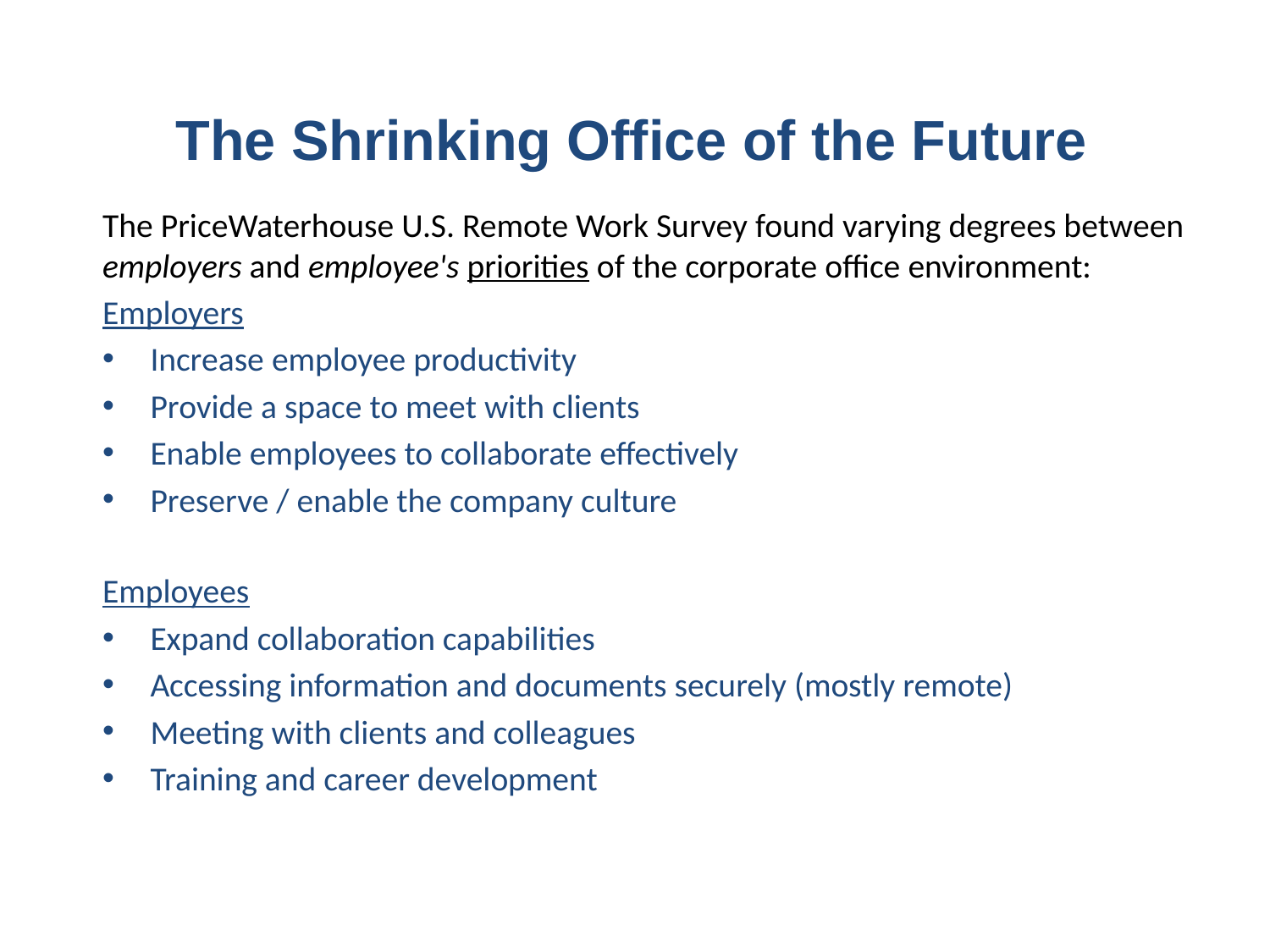

The Shrinking Office of the Future
The PriceWaterhouse U.S. Remote Work Survey found varying degrees between employers and employee's priorities of the corporate office environment:
Employers
Increase employee productivity
Provide a space to meet with clients
Enable employees to collaborate effectively
Preserve / enable the company culture

Employees
Expand collaboration capabilities
Accessing information and documents securely (mostly remote)
Meeting with clients and colleagues
Training and career development

6